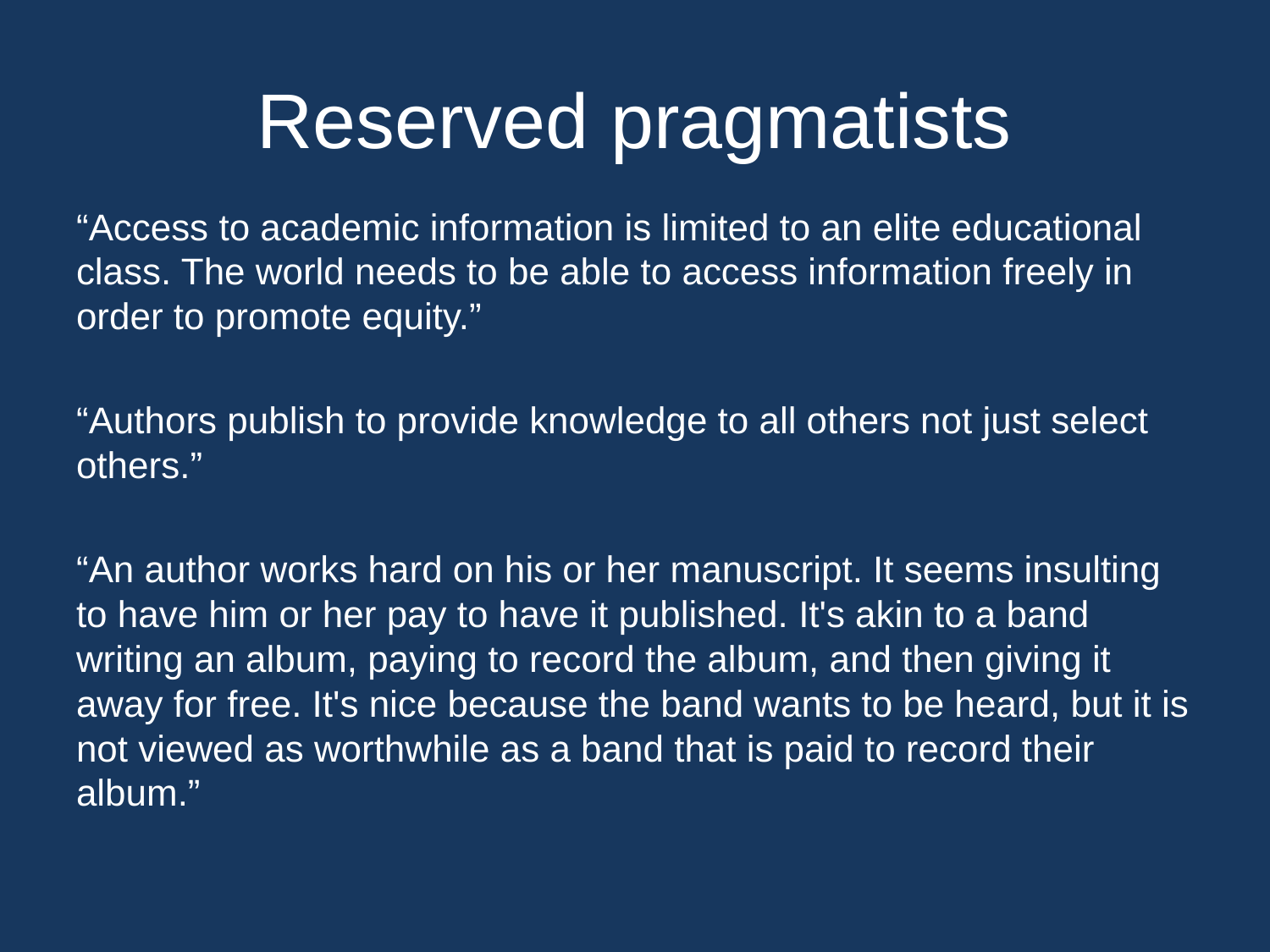

# Reserved pragmatists
“Access to academic information is limited to an elite educational class. The world needs to be able to access information freely in order to promote equity.”

“Authors publish to provide knowledge to all others not just select others.”

“An author works hard on his or her manuscript. It seems insulting to have him or her pay to have it published. It's akin to a band writing an album, paying to record the album, and then giving it away for free. It's nice because the band wants to be heard, but it is not viewed as worthwhile as a band that is paid to record their album.”